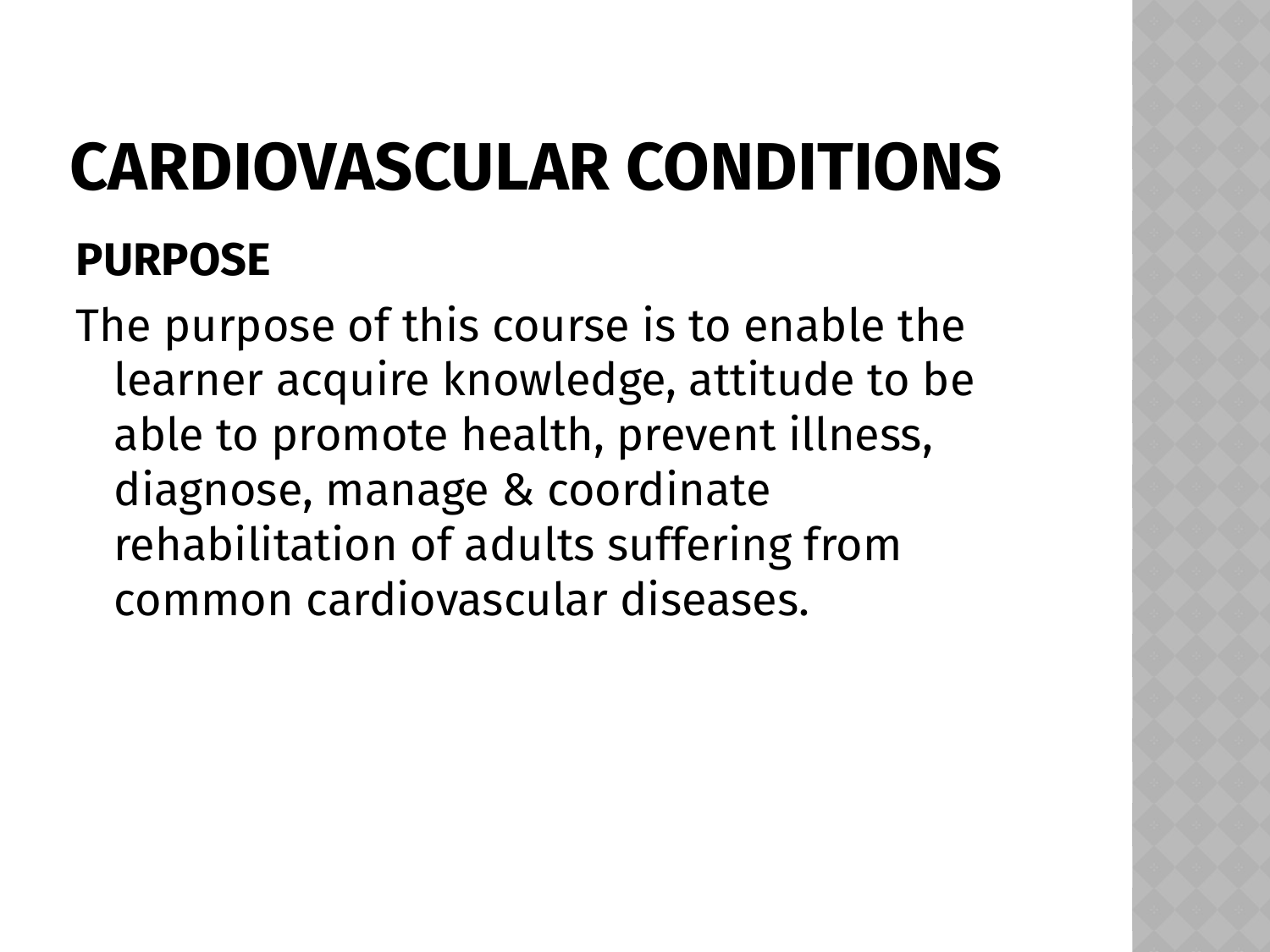

# CARDIOVASCULAR CONDITIONS
PURPOSE
The purpose of this course is to enable the learner acquire knowledge, attitude to be able to promote health, prevent illness, diagnose, manage & coordinate rehabilitation of adults suffering from common cardiovascular diseases.